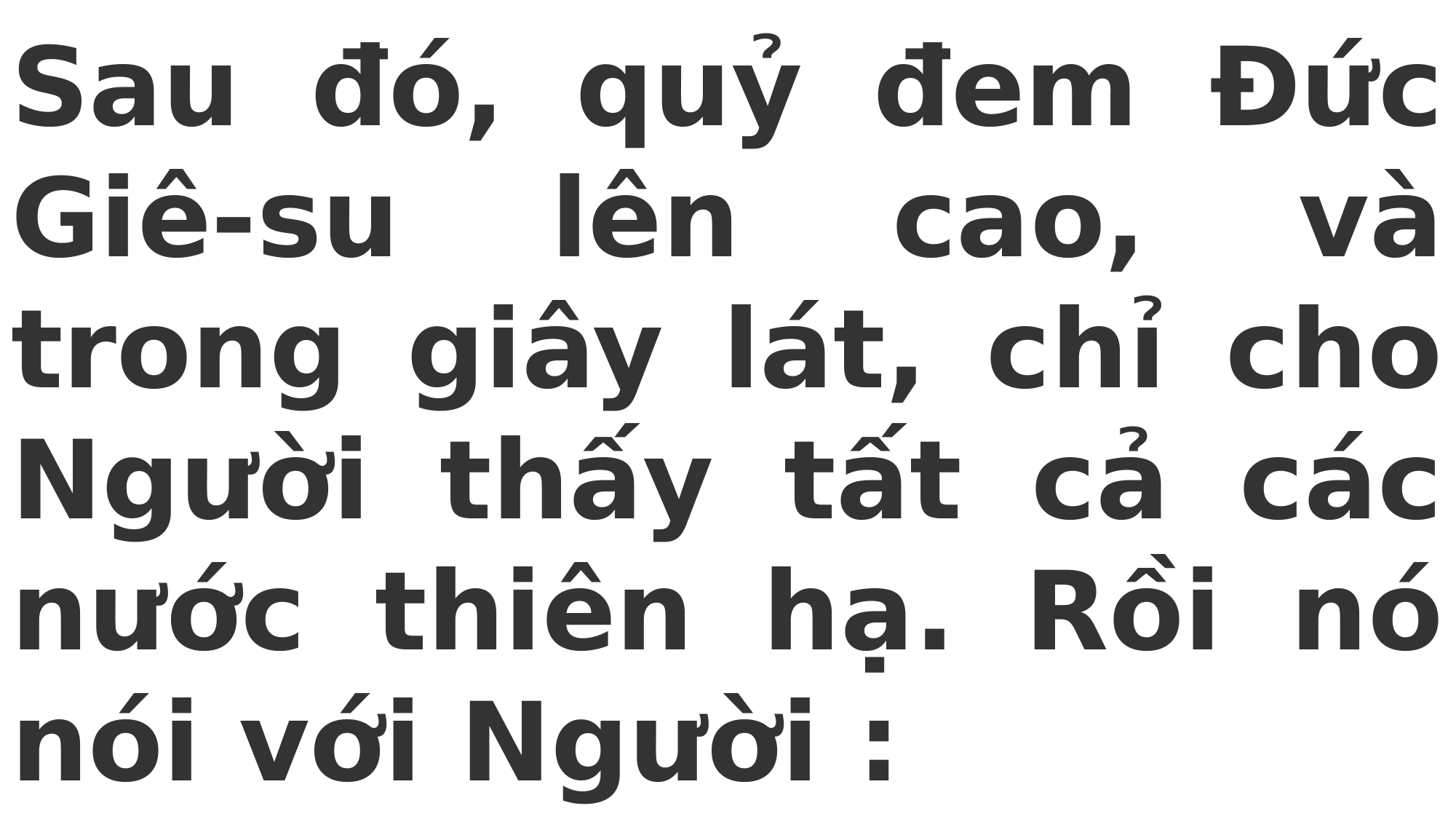

# Sau đó, quỷ đem Đức Giê-su lên cao, và trong giây lát, chỉ cho Người thấy tất cả các nước thiên hạ. Rồi nó nói với Người :